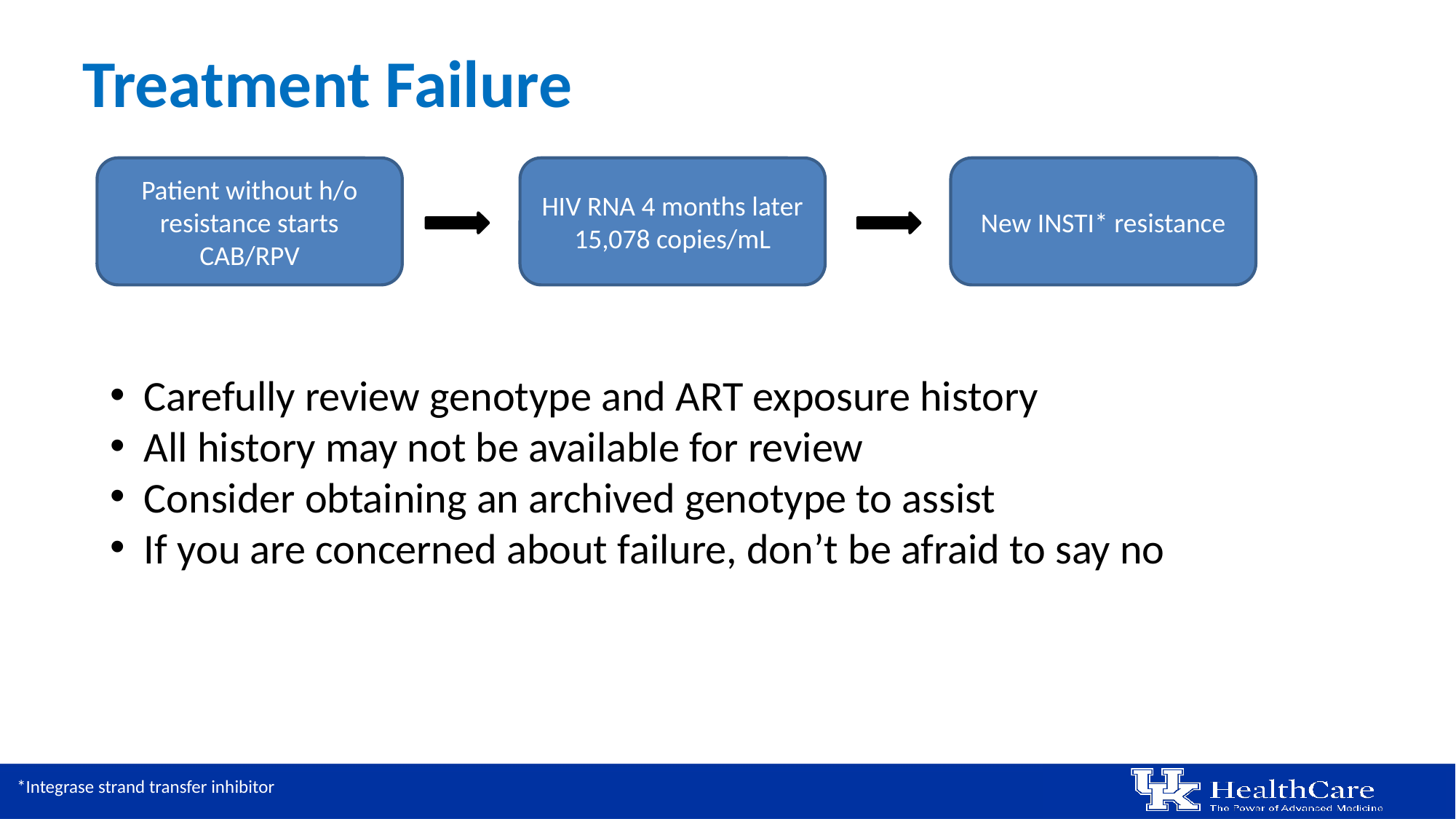

# Treatment Failure
Patient without h/o resistance starts CAB/RPV
HIV RNA 4 months later
15,078 copies/mL
New INSTI* resistance

Carefully review genotype and ART exposure history
All history may not be available for review
Consider obtaining an archived genotype to assist
If you are concerned about failure, don’t be afraid to say no
*Integrase strand transfer inhibitor